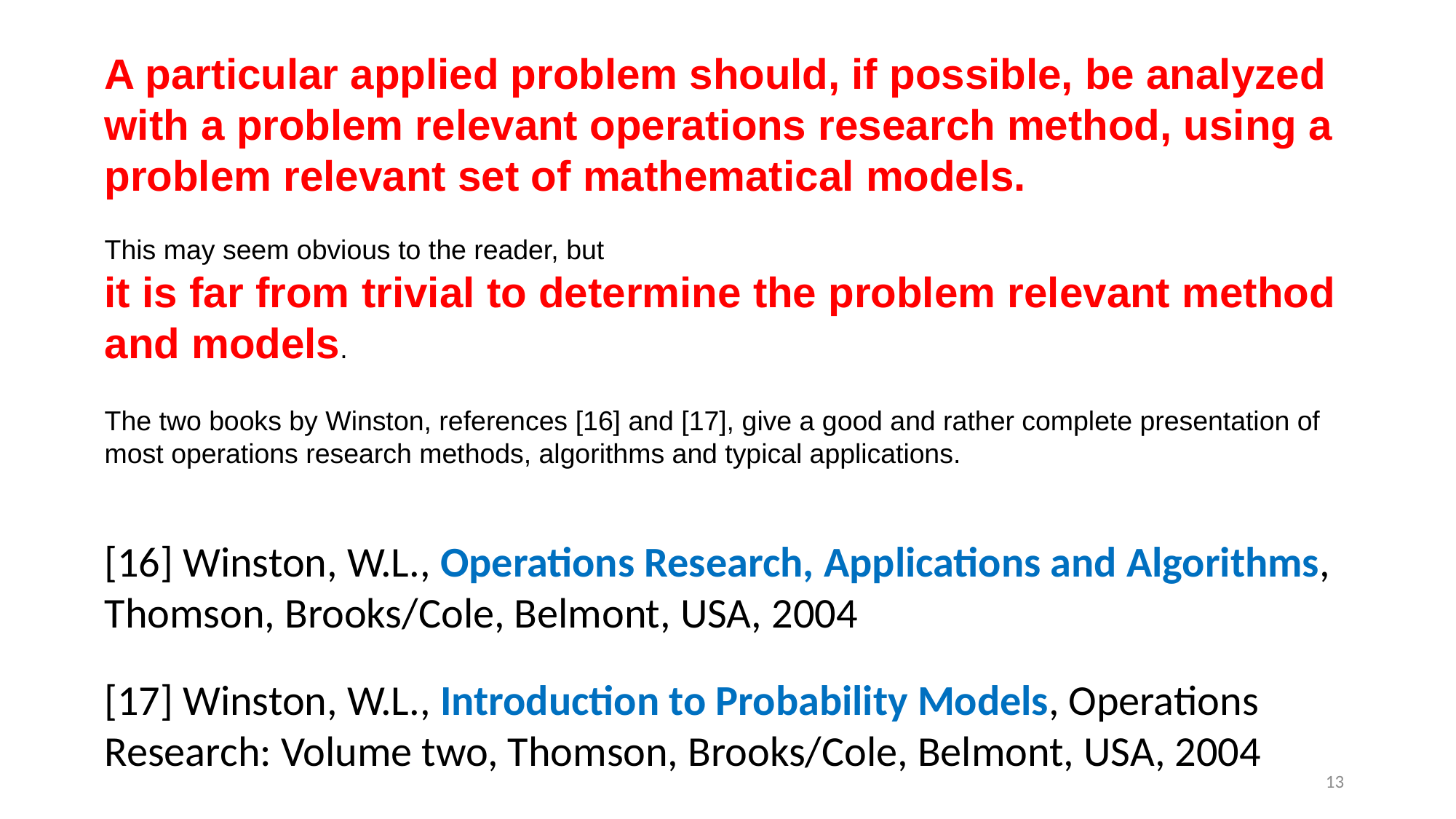

A particular applied problem should, if possible, be analyzed with a problem relevant operations research method, using a problem relevant set of mathematical models.

This may seem obvious to the reader, but
it is far from trivial to determine the problem relevant method and models.

The two books by Winston, references [16] and [17], give a good and rather complete presentation of most operations research methods, algorithms and typical applications.

[16] Winston, W.L., Operations Research, Applications and Algorithms, Thomson, Brooks/Cole, Belmont, USA, 2004

[17] Winston, W.L., Introduction to Probability Models, Operations Research: Volume two, Thomson, Brooks/Cole, Belmont, USA, 2004

13